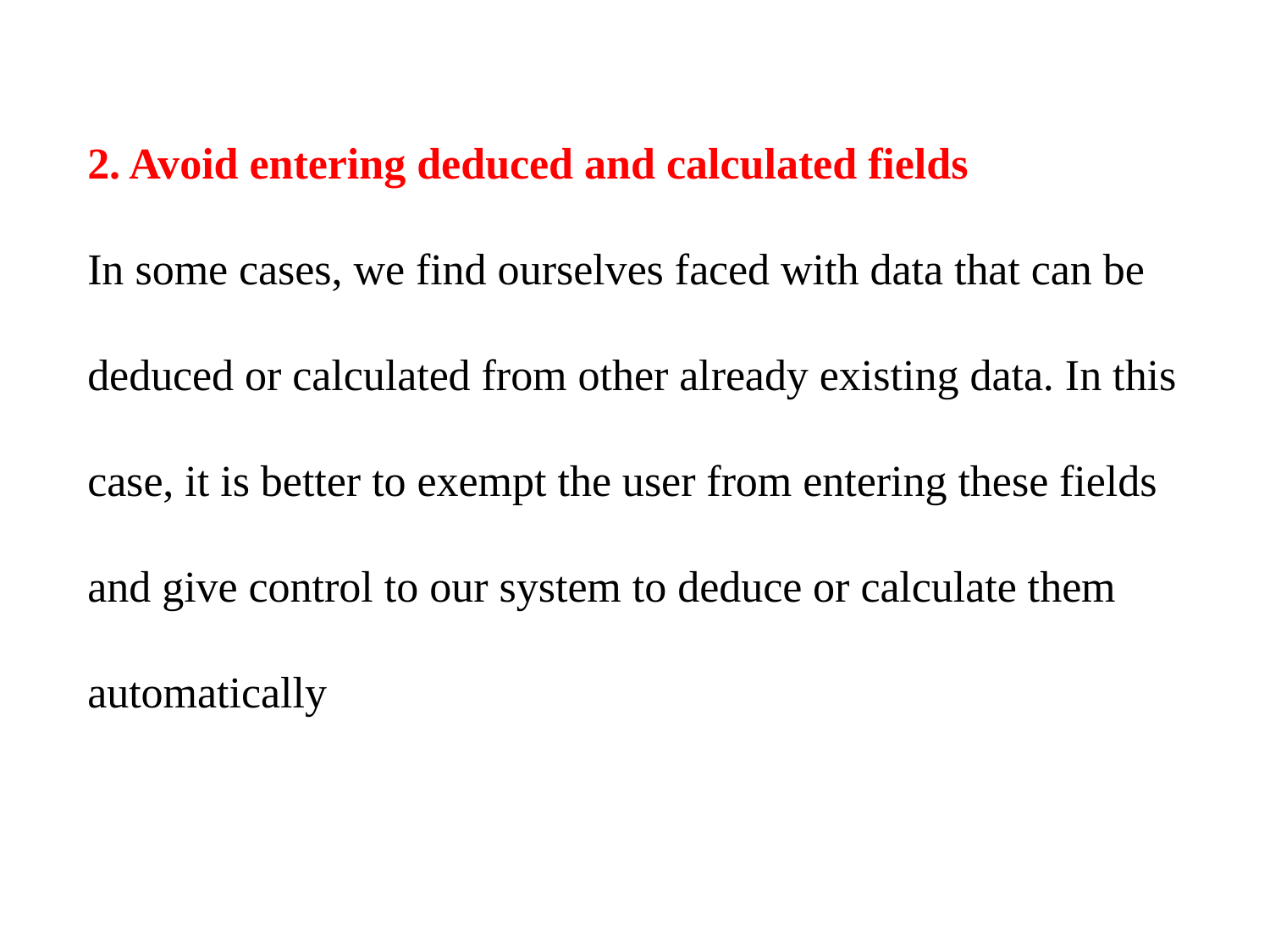

2. Avoid entering deduced and calculated fields
In some cases, we find ourselves faced with data that can be deduced or calculated from other already existing data. In this case, it is better to exempt the user from entering these fields and give control to our system to deduce or calculate them automatically